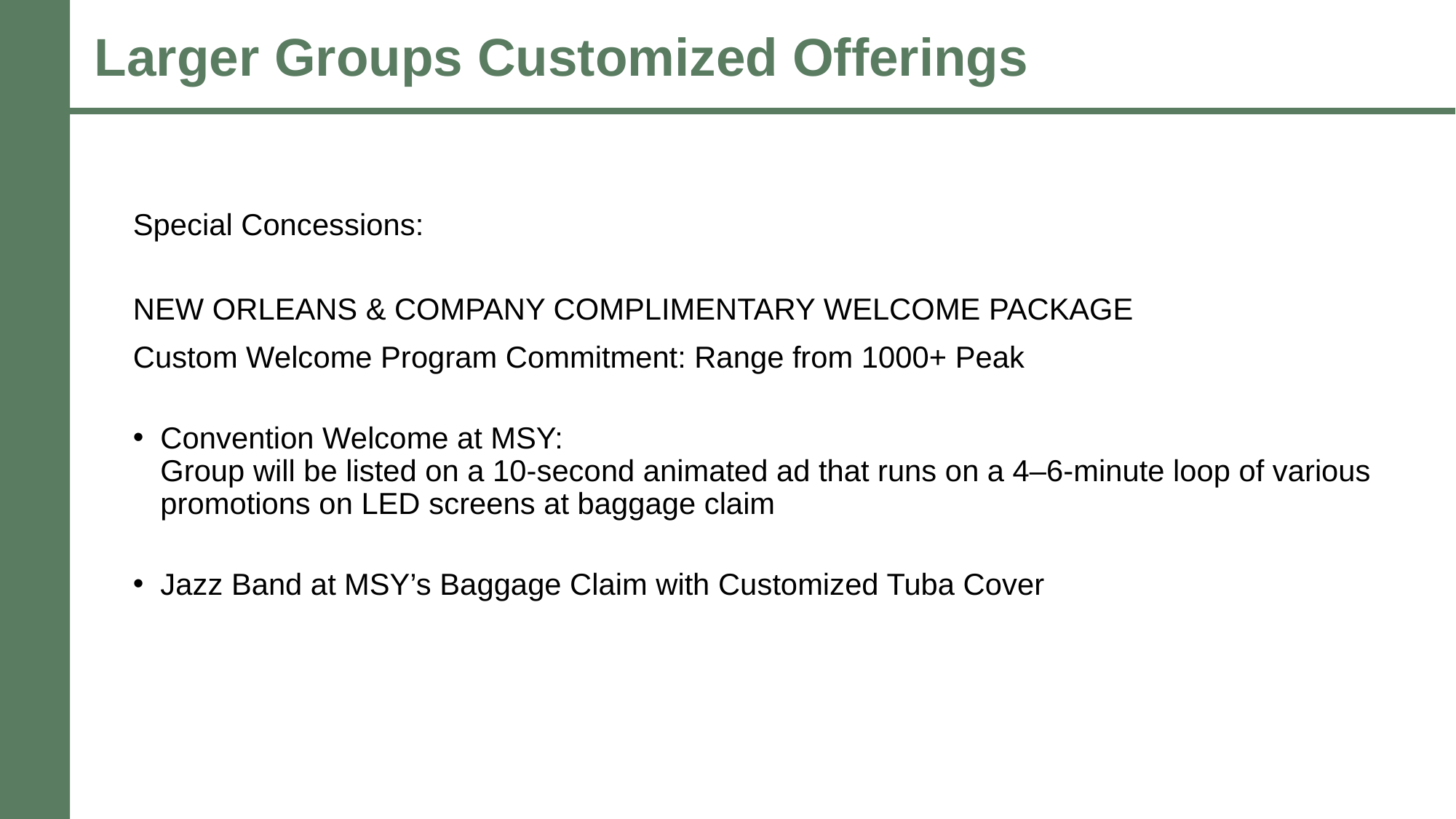

Larger Groups Customized Offerings
Special Concessions:
NEW ORLEANS & COMPANY COMPLIMENTARY WELCOME PACKAGE
Custom Welcome Program Commitment: Range from 1000+ Peak
Convention Welcome at MSY: 
Group will be listed on a 10-second animated ad that runs on a 4–6-minute loop of various promotions on LED screens at baggage claim
Jazz Band at MSY’s Baggage Claim with Customized Tuba Cover
AAO 2021